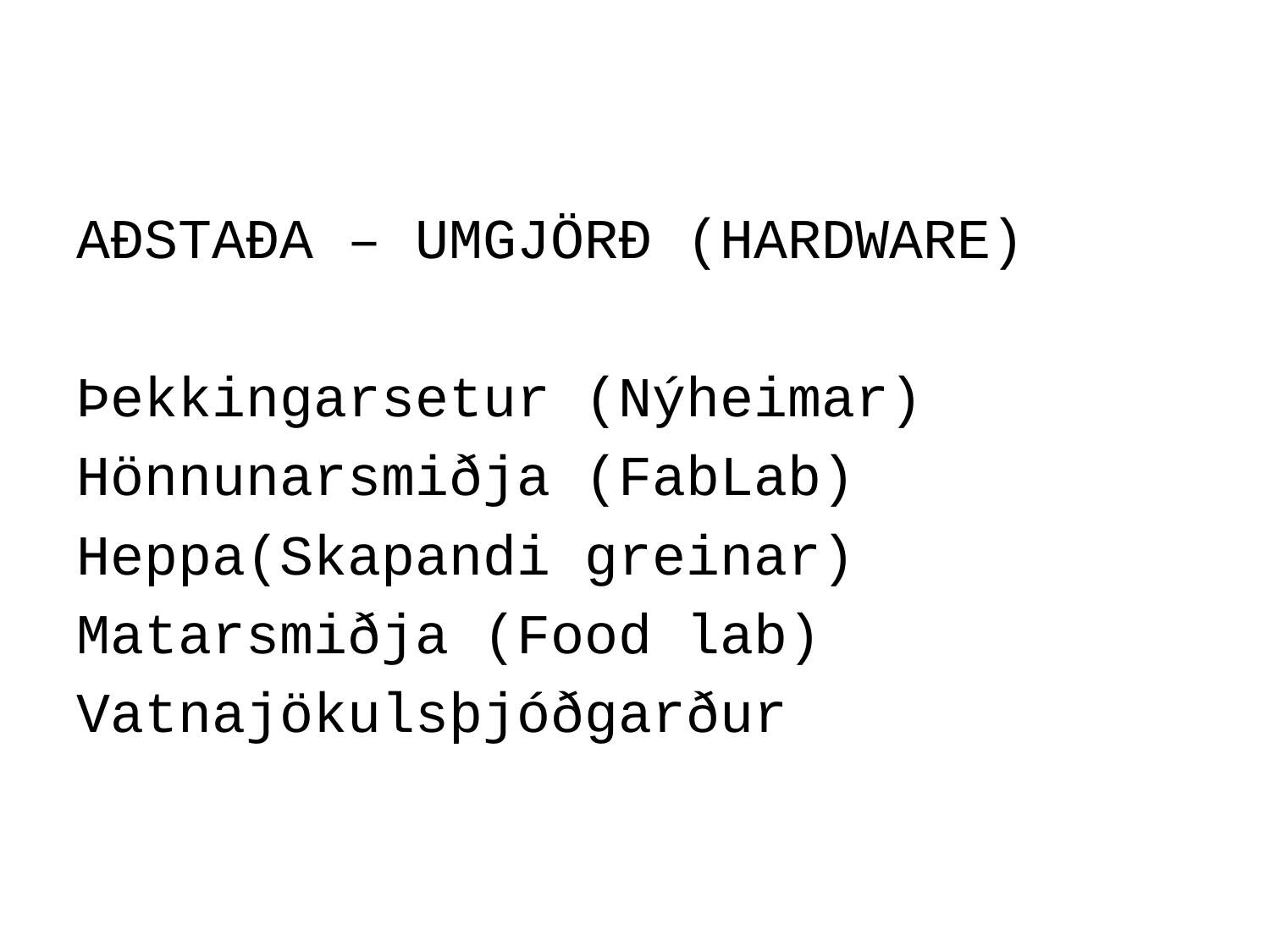

# AÐSTAÐA – UMGJÖRÐ (HARDWARE)

Þekkingarsetur (Nýheimar)
Hönnunarsmiðja (FabLab)
Heppa(Skapandi greinar)
Matarsmiðja (Food lab)
Vatnajökulsþjóðgarður